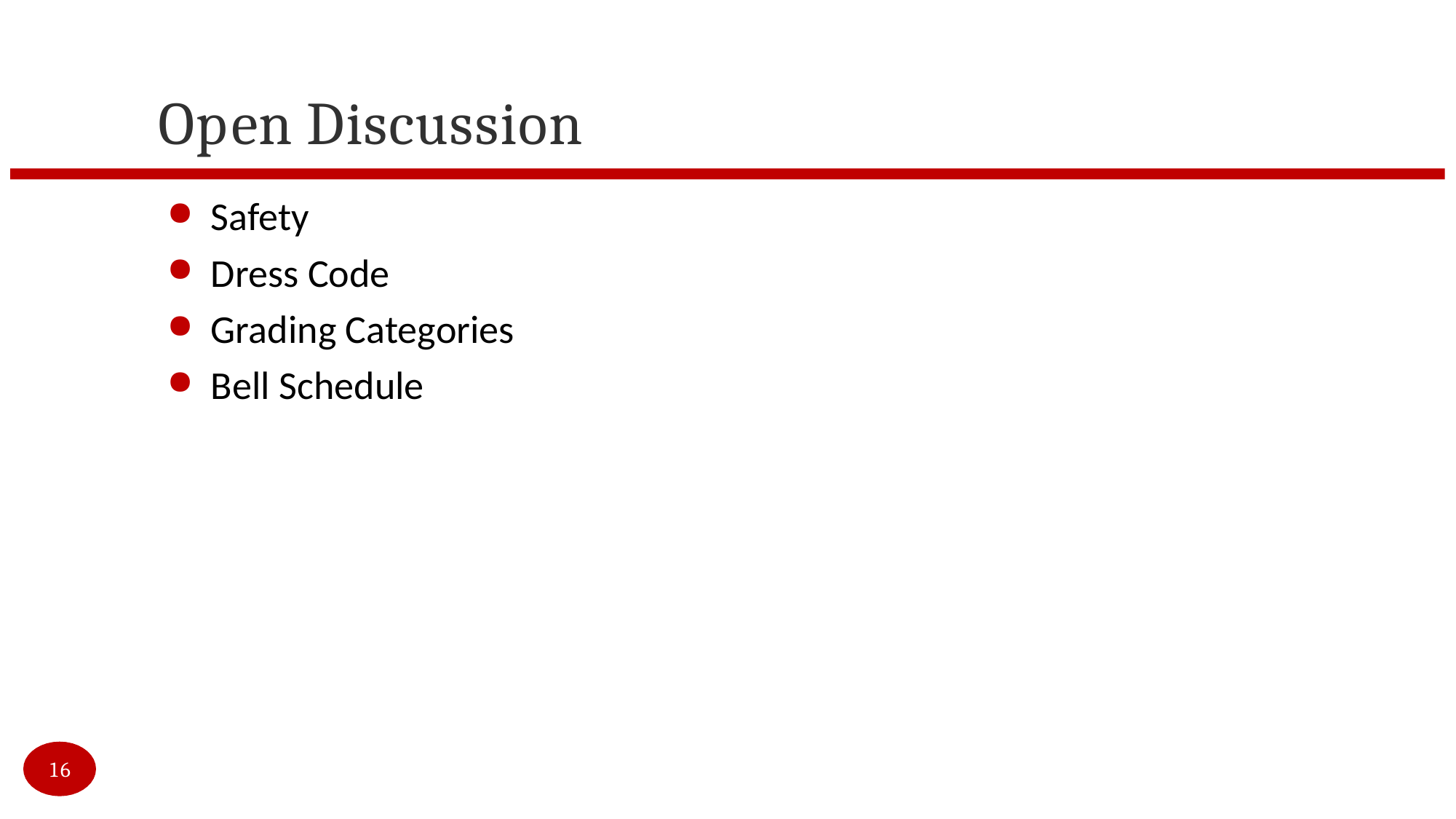

# Open Discussion
Safety
Dress Code
Grading Categories
Bell Schedule

16